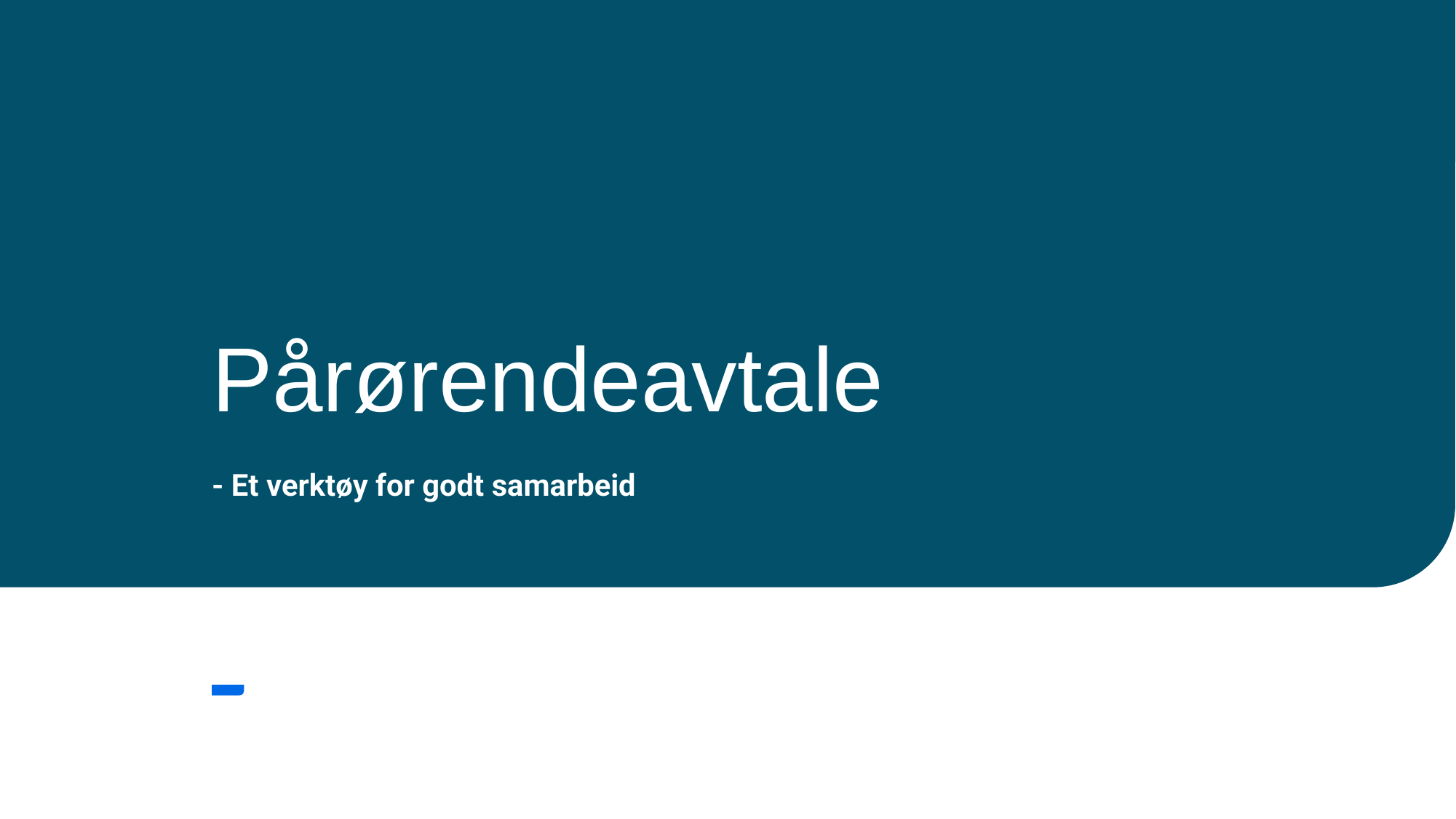

# Pårørendeavtale
- Et verktøy for godt samarbeid